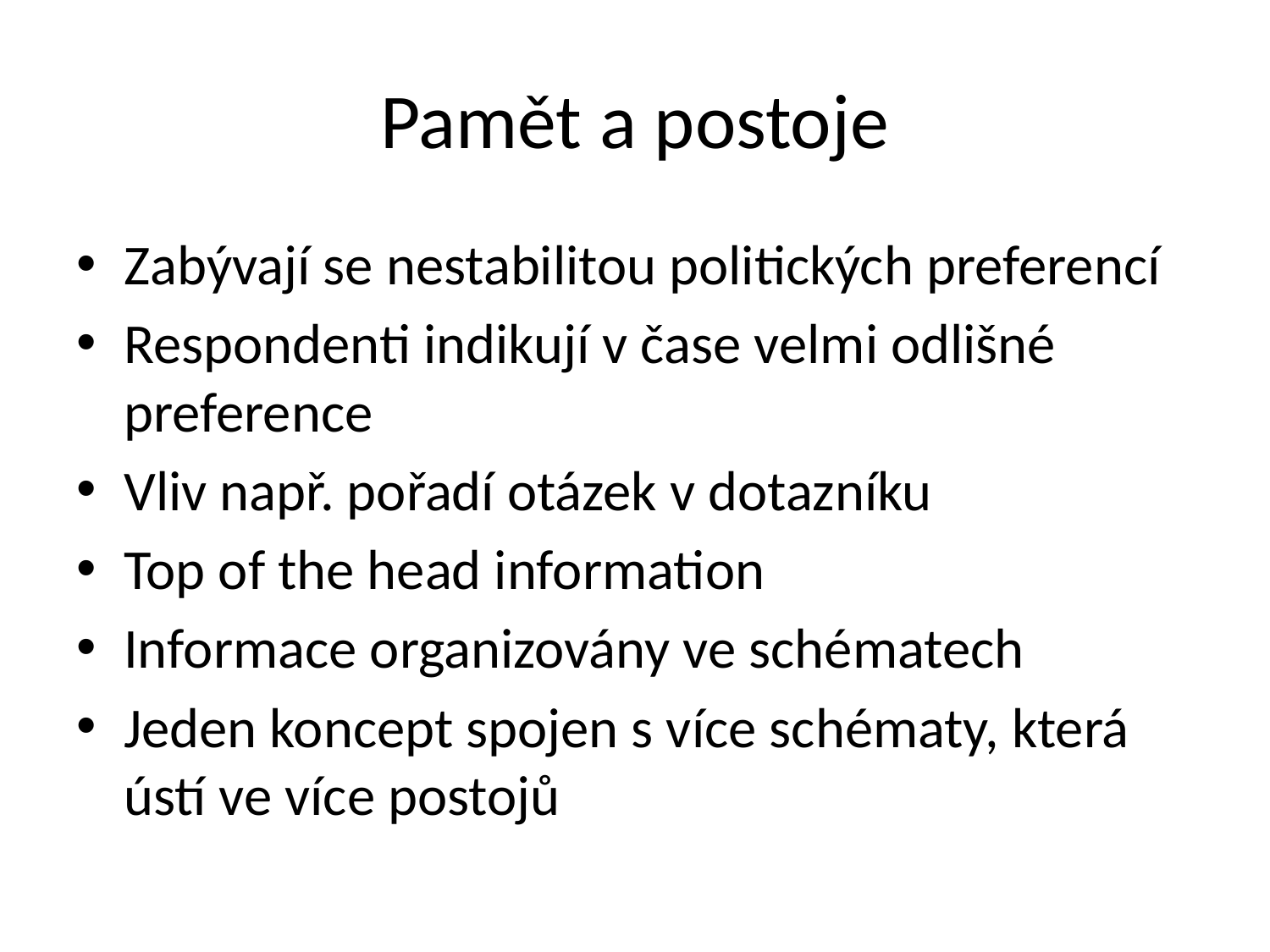

# Pamět a postoje
Zabývají se nestabilitou politických preferencí
Respondenti indikují v čase velmi odlišné preference
Vliv např. pořadí otázek v dotazníku
Top of the head information
Informace organizovány ve schématech
Jeden koncept spojen s více schématy, která ústí ve více postojů